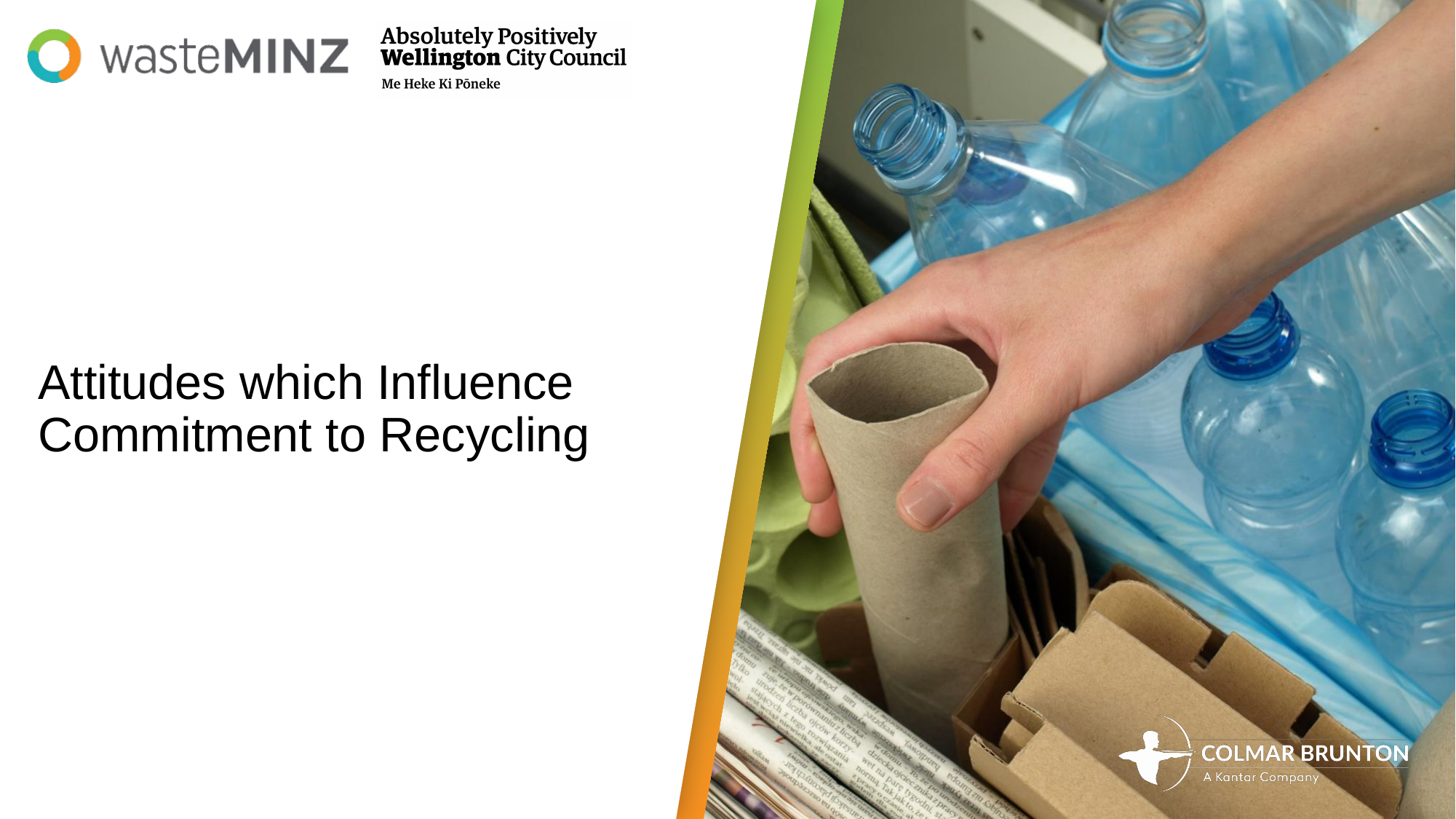

# Attitudes which Influence Commitment to Recycling